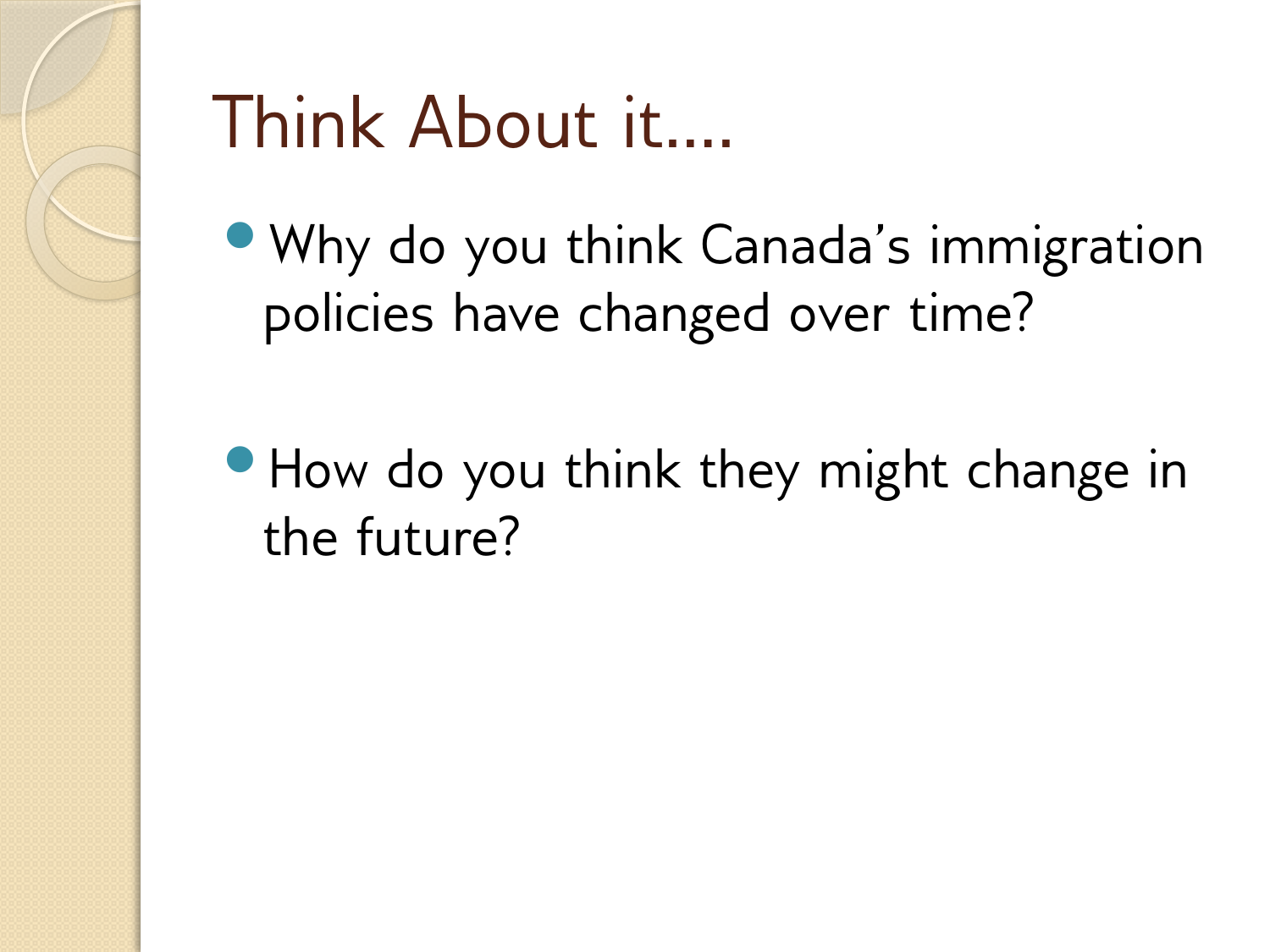

# Think About it….
Why do you think Canada’s immigration policies have changed over time?

How do you think they might change in the future?